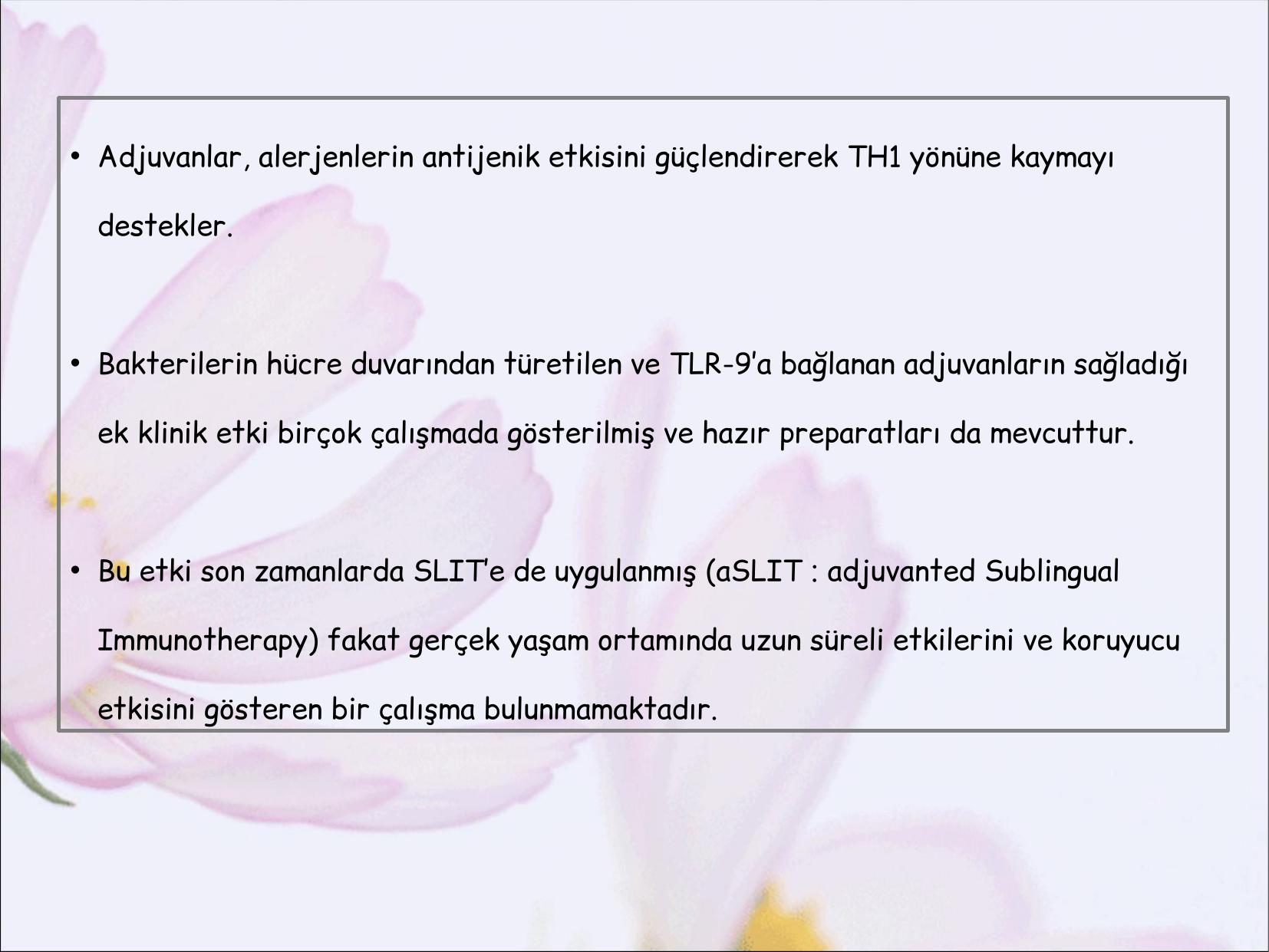

Adjuvanlar, alerjenlerin antijenik etkisini güçlendirerek TH1 yönüne kaymayı destekler.

Bakterilerin hücre duvarından türetilen ve TLR-9’a bağlanan adjuvanların sağladığı ek klinik etki birçok çalışmada gösterilmiş ve hazır preparatları da mevcuttur.

Bu etki son zamanlarda SLIT’e de uygulanmış (aSLIT : adjuvanted Sublingual Immunotherapy) fakat gerçek yaşam ortamında uzun süreli etkilerini ve koruyucu etkisini gösteren bir çalışma bulunmamaktadır.